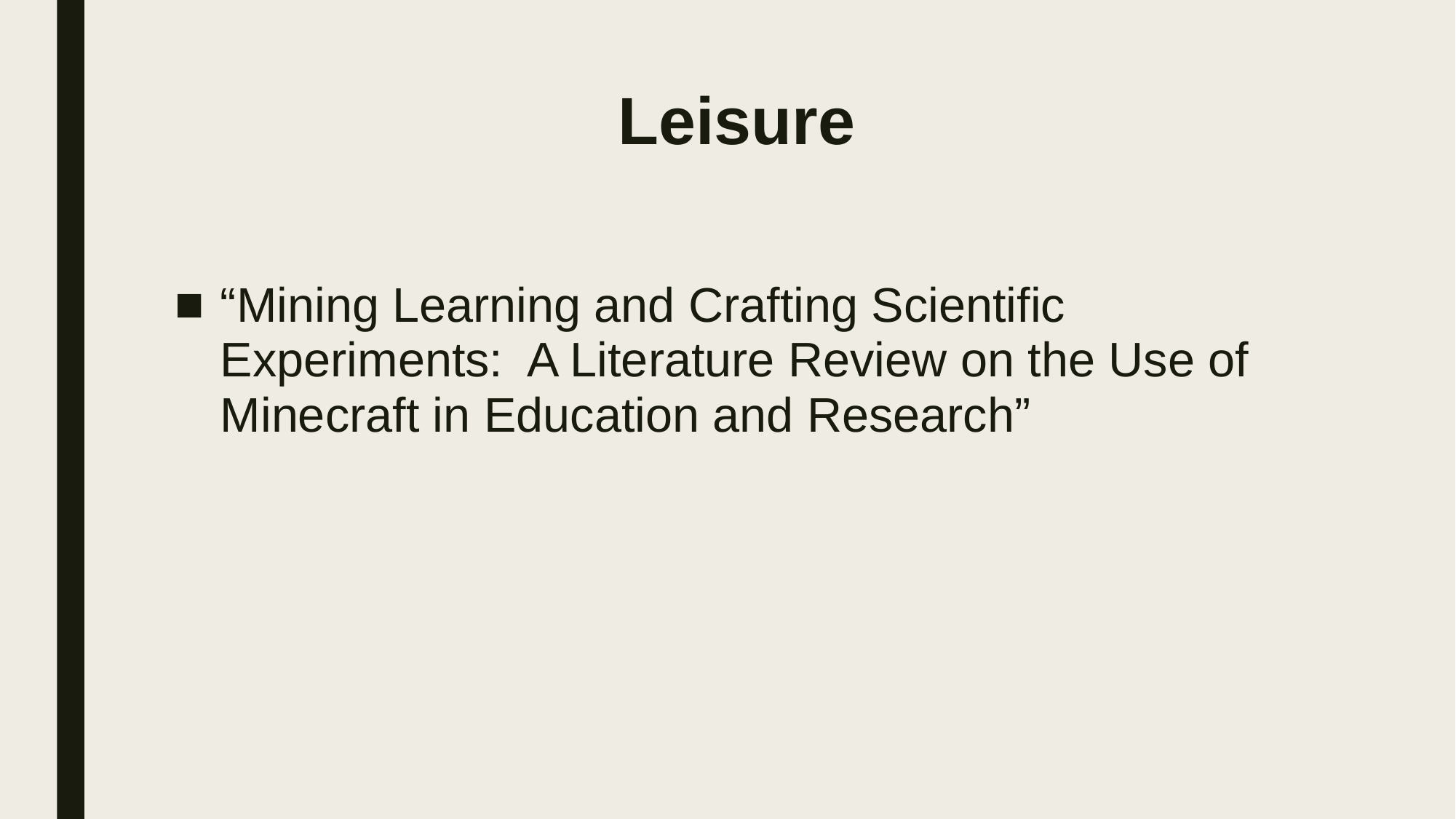

# Leisure
“Mining Learning and Crafting Scientific Experiments:  A Literature Review on the Use of Minecraft in Education and Research”